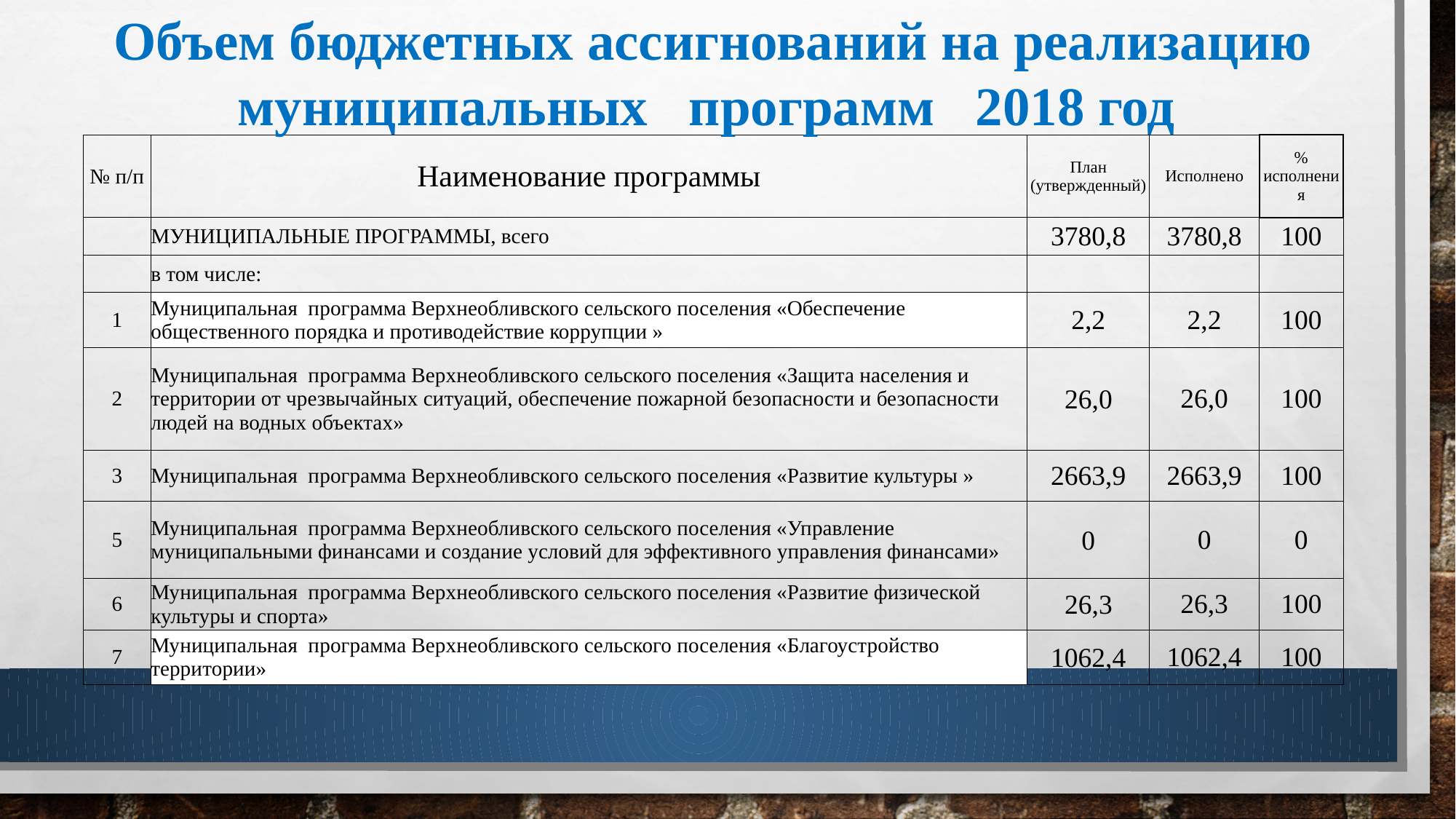

Объем бюджетных ассигнований на реализацию муниципальных   программ   2018 год
| № п/п | Наименование программы | План (утвержденный) | Исполнено | % исполнения |
| --- | --- | --- | --- | --- |
|  | МУНИЦИПАЛЬНЫЕ ПРОГРАММЫ, всего | 3780,8 | 3780,8 | 100 |
|  | в том числе: |  |  |  |
| 1 | Муниципальная программа Верхнеобливского сельского поселения «Обеспечение общественного порядка и противодействие коррупции » | 2,2 | 2,2 | 100 |
| 2 | Муниципальная программа Верхнеобливского сельского поселения «Защита населения и территории от чрезвычайных ситуаций, обеспечение пожарной безопасности и безопасности людей на водных объектах» | 26,0 | 26,0 | 100 |
| 3 | Муниципальная программа Верхнеобливского сельского поселения «Развитие культуры » | 2663,9 | 2663,9 | 100 |
| 5 | Муниципальная программа Верхнеобливского сельского поселения «Управление муниципальными финансами и создание условий для эффективного управления финансами» | 0 | 0 | 0 |
| 6 | Муниципальная программа Верхнеобливского сельского поселения «Развитие физической культуры и спорта» | 26,3 | 26,3 | 100 |
| 7 | Муниципальная программа Верхнеобливского сельского поселения «Благоустройство территории» | 1062,4 | 1062,4 | 100 |